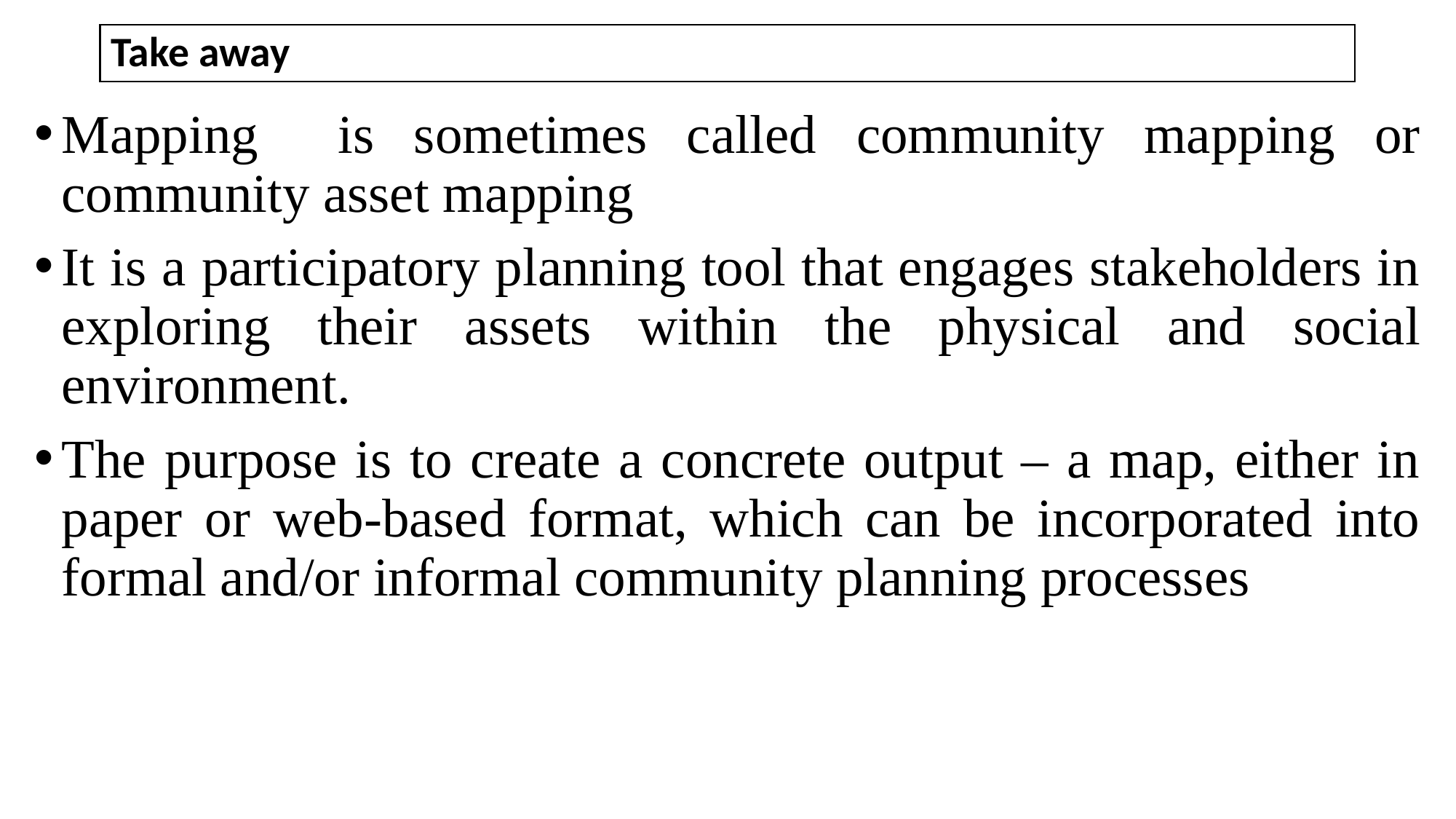

# Take away
Mapping  is sometimes called community mapping or community asset mapping
It is a participatory planning tool that engages stakeholders in exploring their assets within the physical and social environment.
The purpose is to create a concrete output – a map, either in paper or web-based format, which can be incorporated into formal and/or informal community planning processes